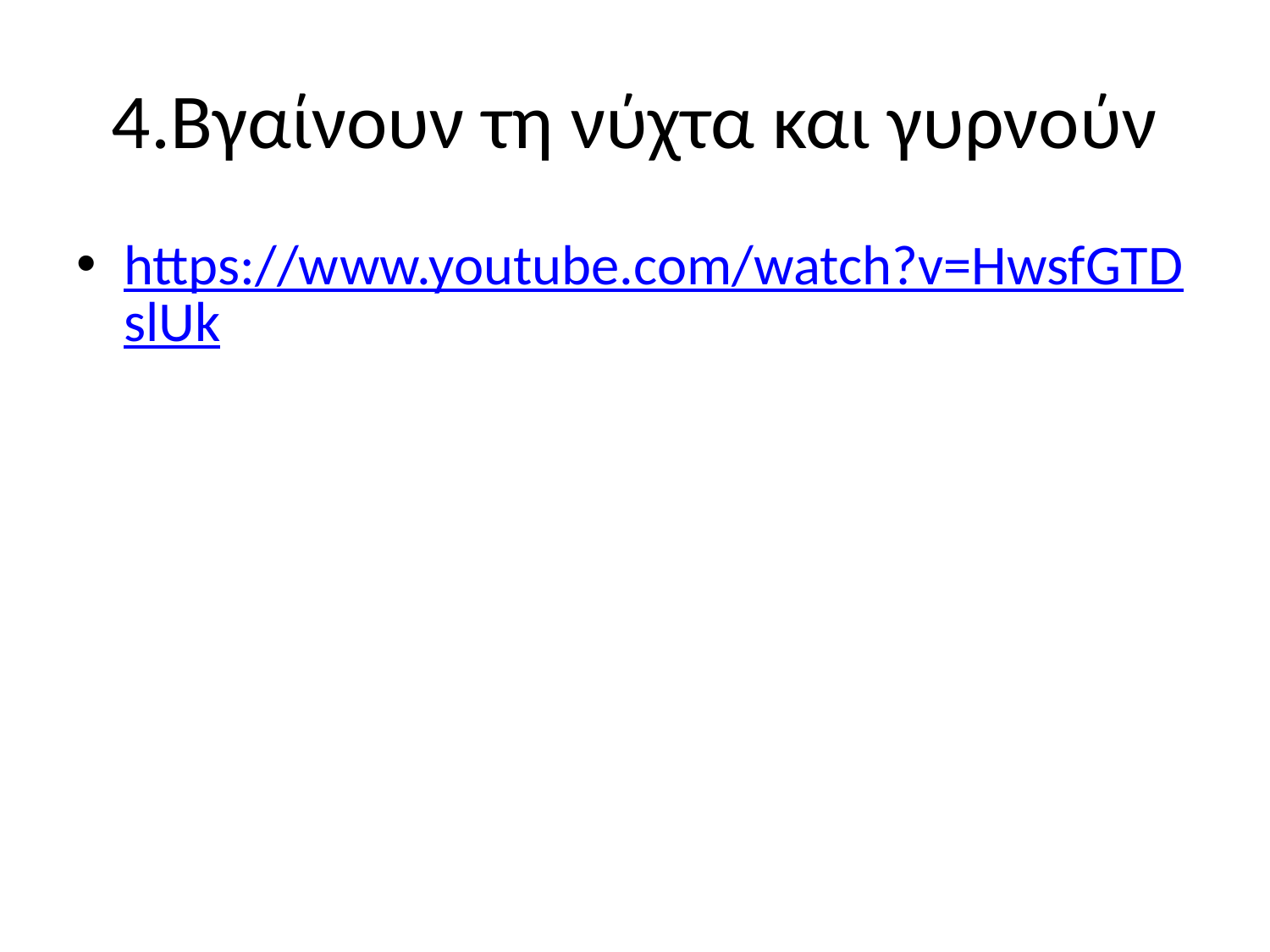

# 4.Βγαίνουν τη νύχτα και γυρνούν
https://www.youtube.com/watch?v=HwsfGTDslUk